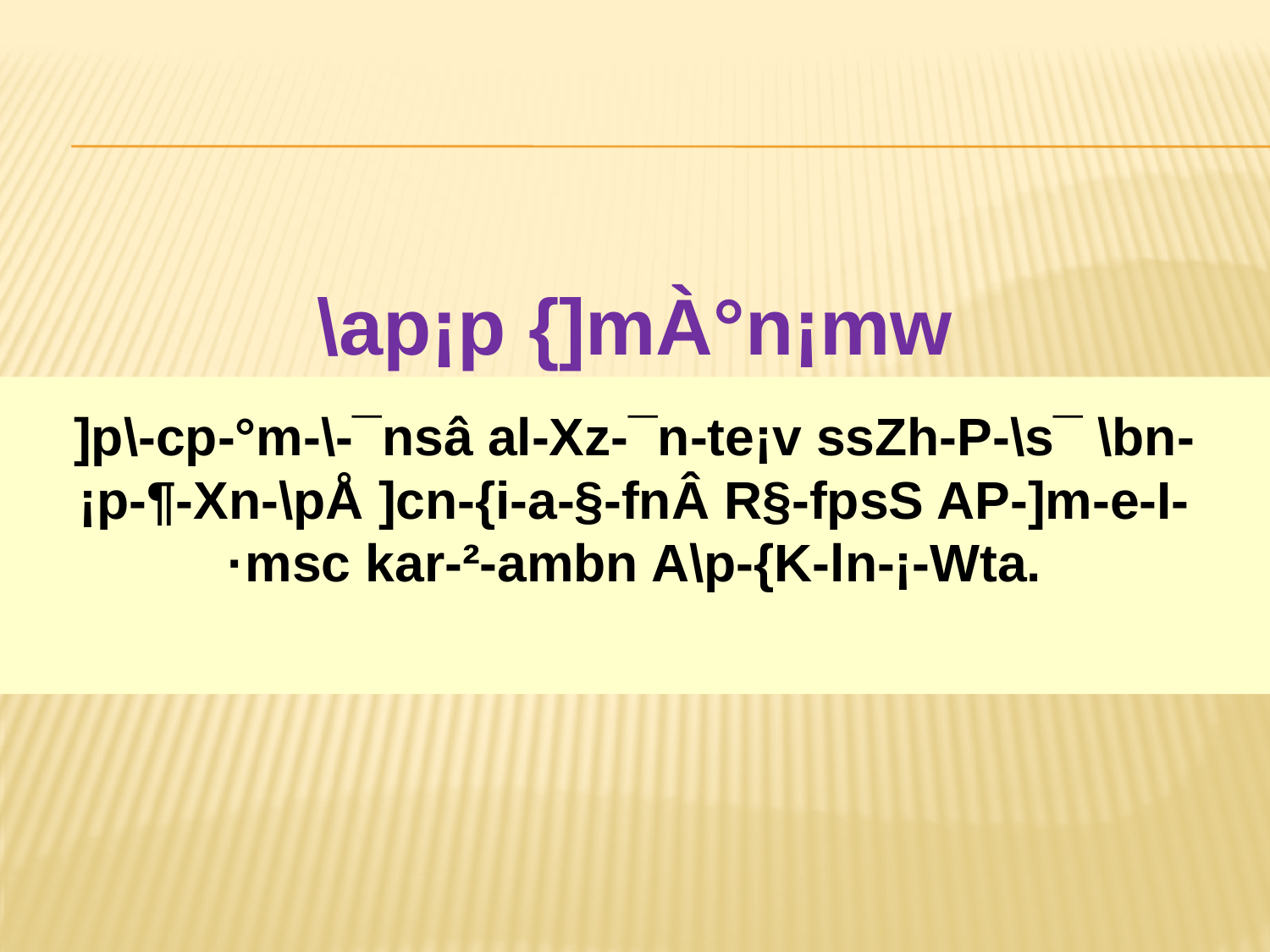

\ap¡p {]mÀ°n¡mw

]p\-cp-°m-\-¯nsâ al-Xz-¯n-te¡v ssZh-P-\s¯ \bn-¡p-¶-Xn-\pÅ ]cn-{i-a-§-fnÂ R§-fpsS AP-]m-e-I-·msc kar-²-ambn A\p-{K-ln-¡-Wta.